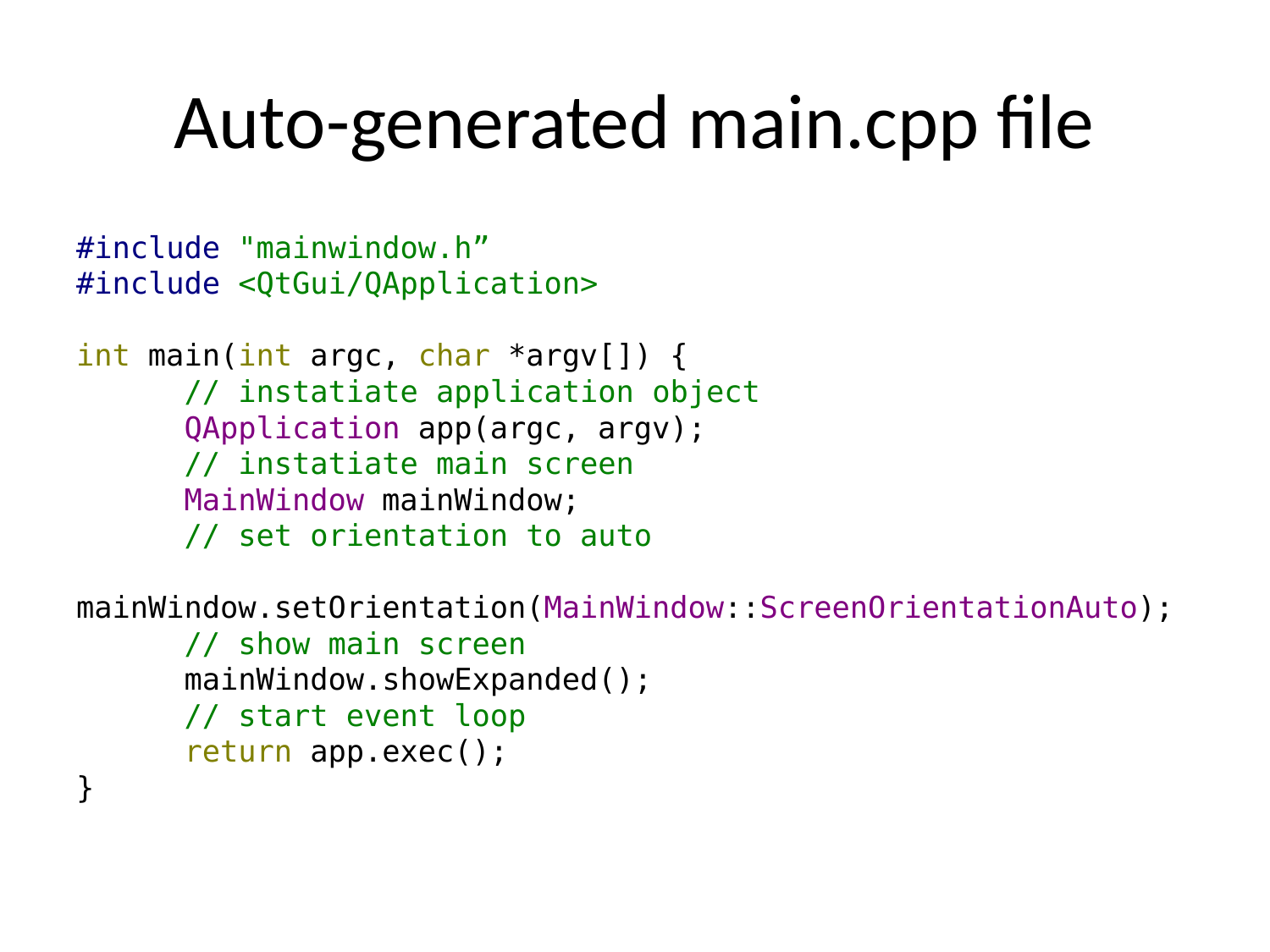

# Auto-generated main.cpp file
#include "mainwindow.h”
#include <QtGui/QApplication>

int main(int argc, char *argv[]) {
	// instatiate application object
	QApplication app(argc, argv);
	// instatiate main screen
	MainWindow mainWindow;
	// set orientation to auto
	mainWindow.setOrientation(MainWindow::ScreenOrientationAuto);
	// show main screen
	mainWindow.showExpanded();
	// start event loop
	return app.exec();
}